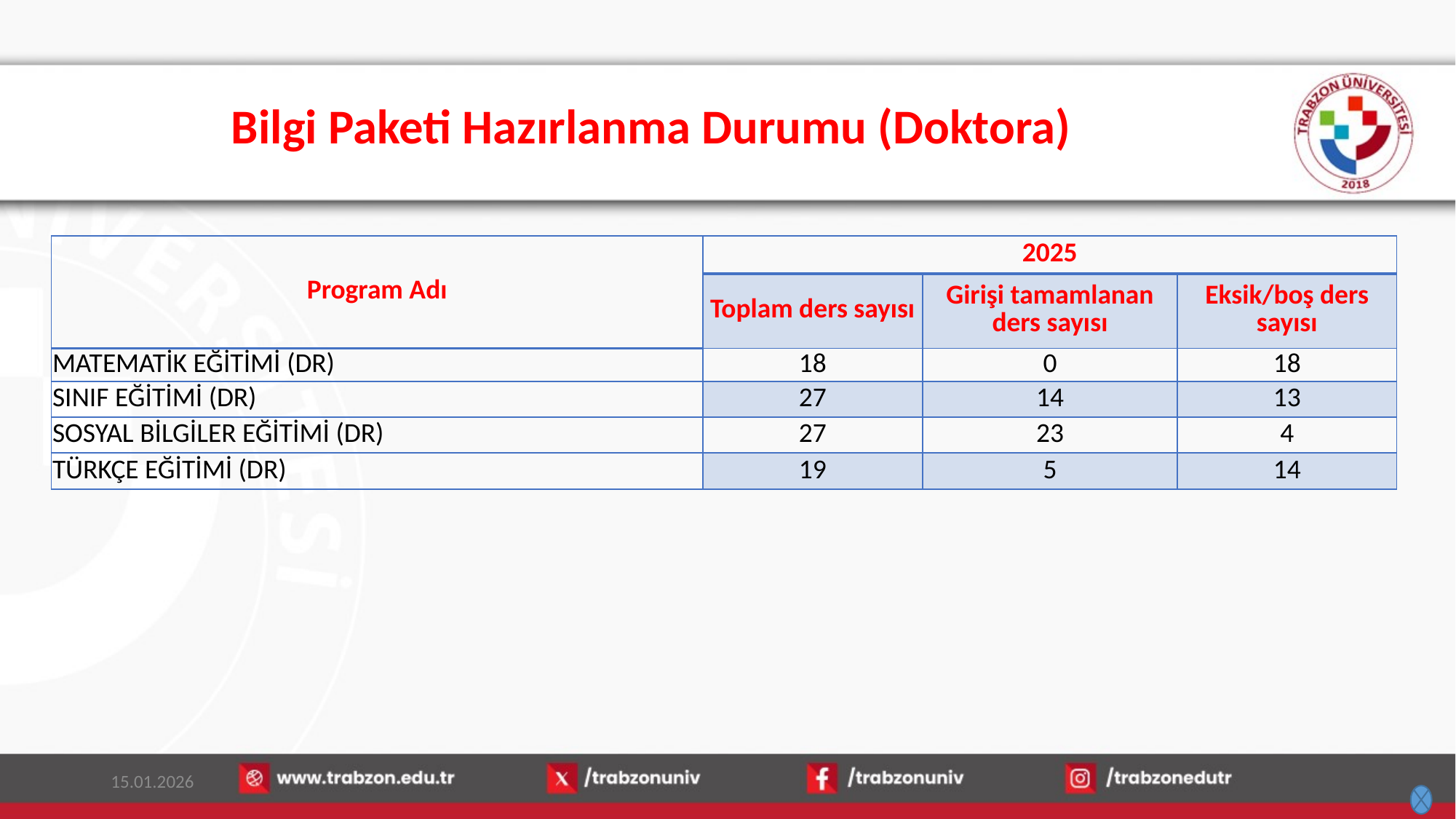

# Bilgi Paketi Hazırlanma Durumu (Doktora)
| Program Adı | 2025 |  |  |
| --- | --- | --- | --- |
|  | Toplam ders sayısı | Girişi tamamlanan ders sayısı | Eksik/boş ders sayısı |
| MATEMATİK EĞİTİMİ (DR) | 18 | 0 | 18 |
| SINIF EĞİTİMİ (DR) | 27 | 14 | 13 |
| SOSYAL BİLGİLER EĞİTİMİ (DR) | 27 | 23 | 4 |
| TÜRKÇE EĞİTİMİ (DR) | 19 | 5 | 14 |
15.01.2026
51